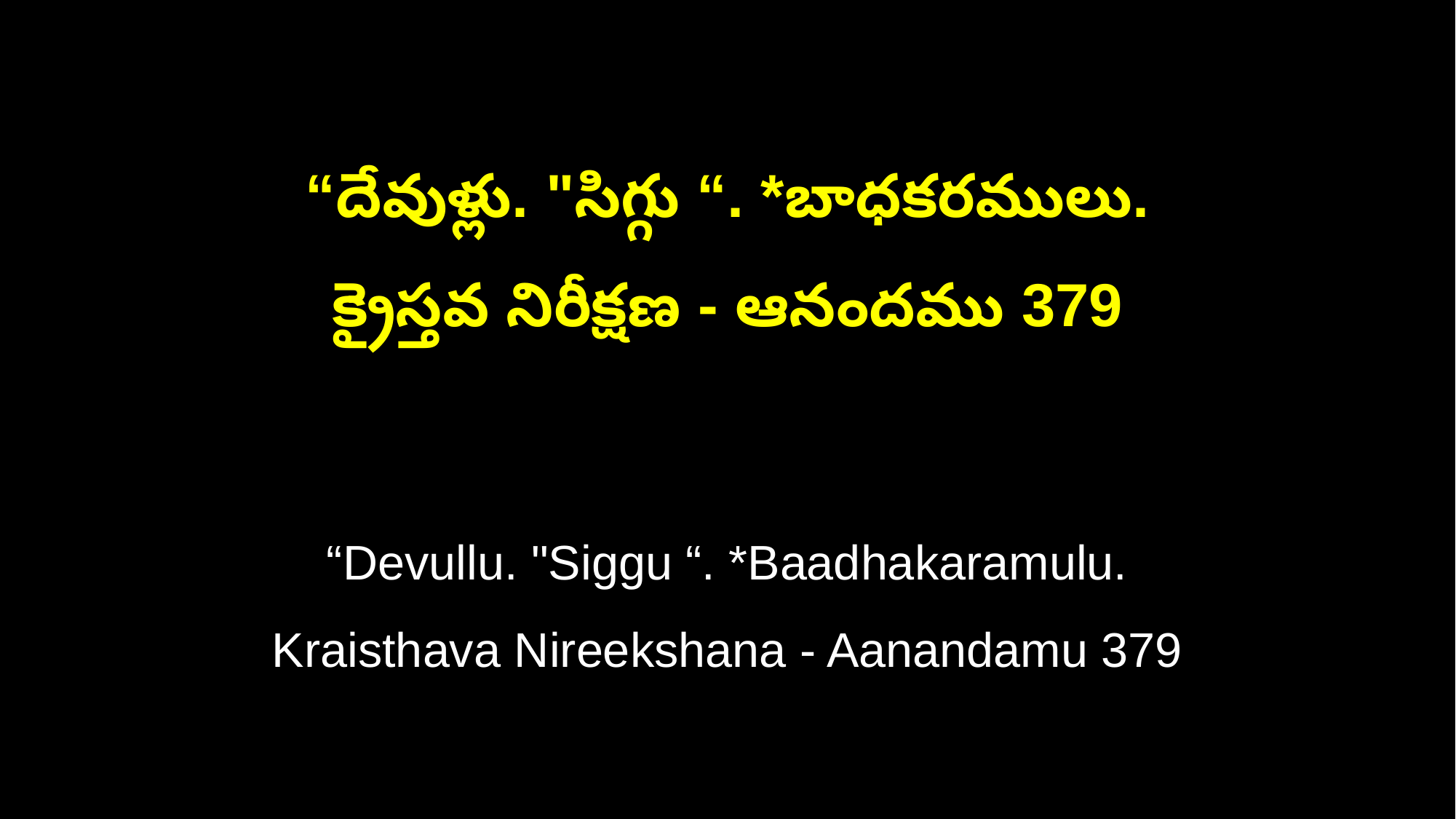

“దేవుళ్లు. "సిగ్గు “. *బాధకరములు.
క్రైస్తవ నిరీక్షణ - ఆనందము 379
“Devullu. "Siggu “. *Baadhakaramulu.
Kraisthava Nireekshana - Aanandamu 379